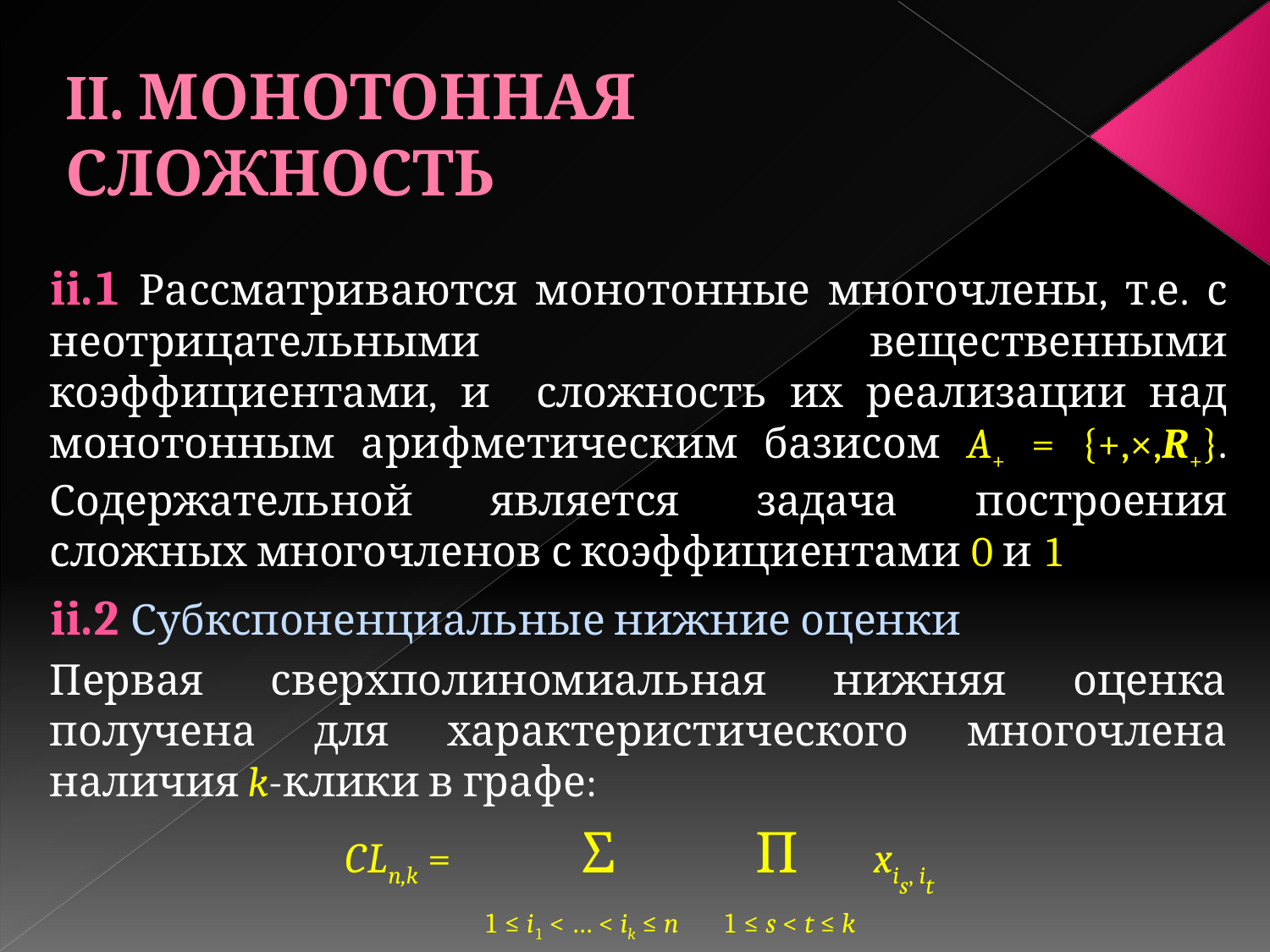

II. МОНОТОННАЯ СЛОЖНОСТЬ

ii.1 Рассматриваются монотонные многочлены, т.е. с неотрицательными вещественными коэффициентами, и  сложность их реализации над монотонным арифметическим базисом A+ = {+,×,R+}. Содержательной является задача построения сложных многочленов с коэффициентами 0 и 1
ii.2 Субкспоненциальные нижние оценки
Первая сверхполиномиальная нижняя оценка получена для характеристического многочлена наличия k-клики в графе:
CLn,k =              Σ               Π        xis, it
          1 ≤ i1 < … < ik ≤ n       1 ≤ s < t ≤ k
L+(CLn,k) ≥ Cnk – 1 ,    в частности,      L+(CLn,n/2) ≥ 2n-o(n)
Schnorr 1976